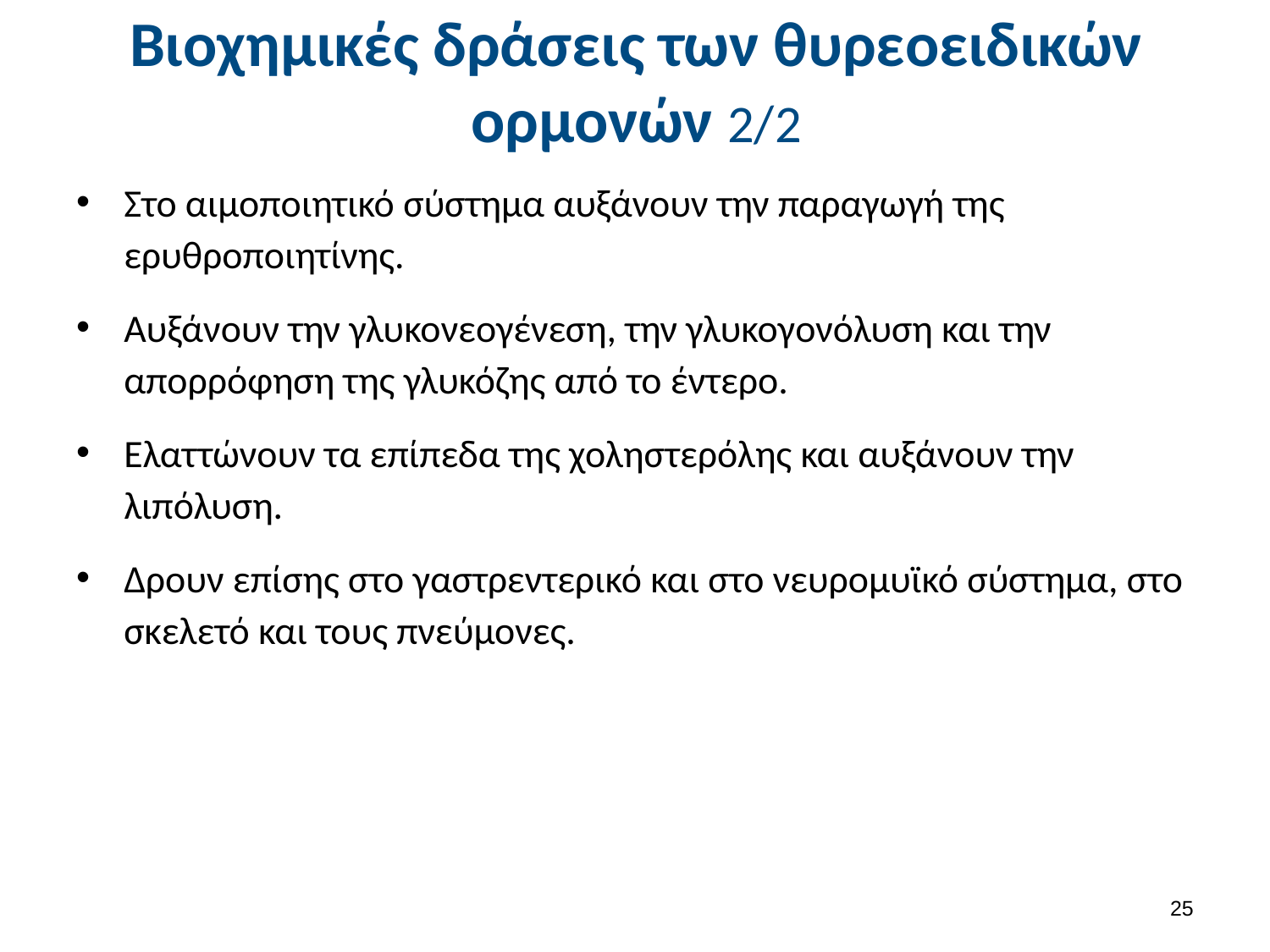

# Βιοχημικές δράσεις των θυρεοειδικών ορμονών 2/2
Στο αιμοποιητικό σύστημα αυξάνουν την παραγωγή της ερυθροποιητίνης.
Αυξάνουν την γλυκονεογένεση, την γλυκογονόλυση και την απορρόφηση της γλυκόζης από το έντερο.
Ελαττώνουν τα επίπεδα της χοληστερόλης και αυξάνουν την λιπόλυση.
Δρουν επίσης στο γαστρεντερικό και στο νευρομυϊκό σύστημα, στο σκελετό και τους πνεύμονες.
25